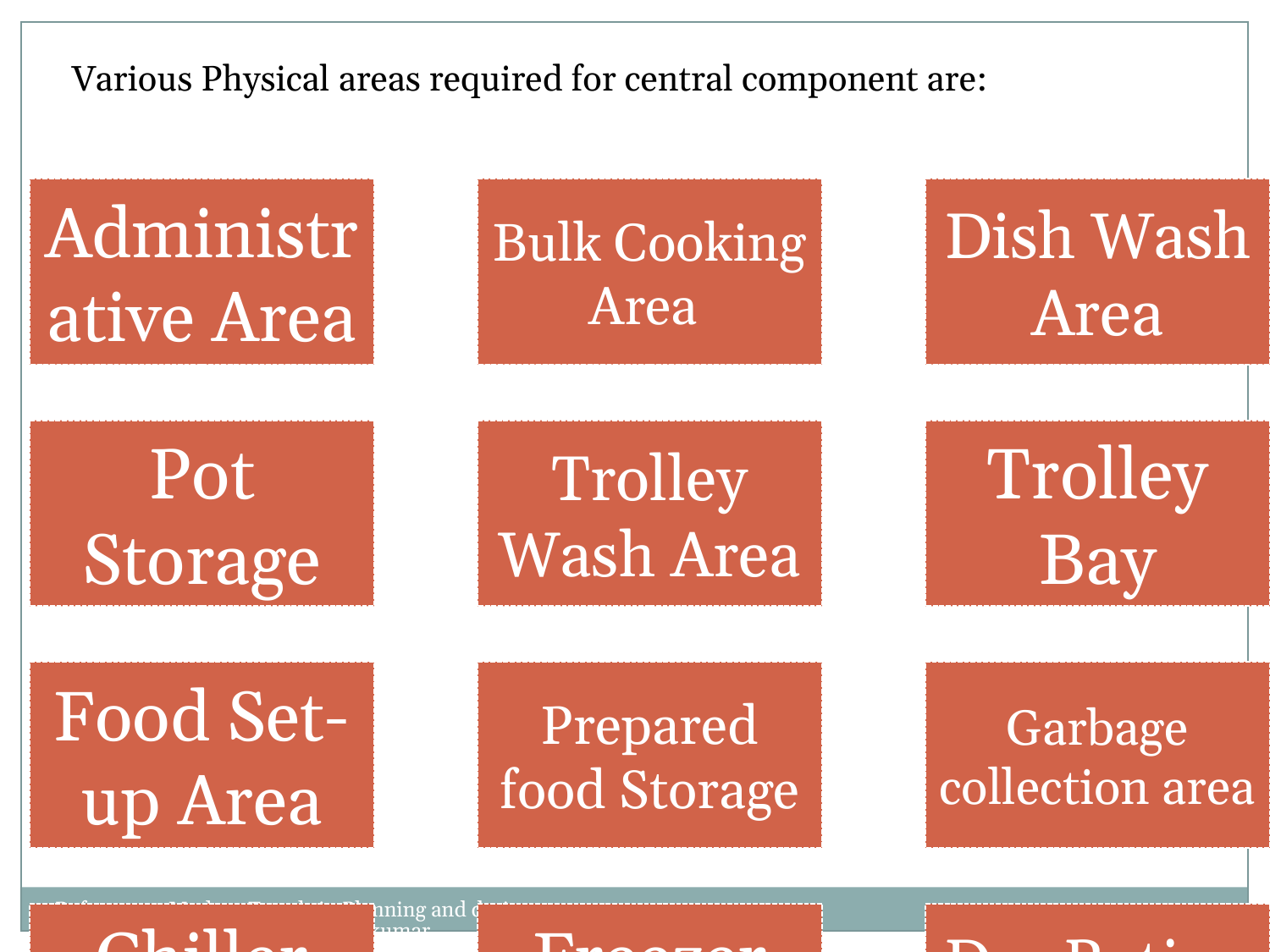

Various Physical areas required for central component are:
Administrative Area
Bulk Cooking Area
Dish Wash Area
Pot Storage
Trolley Wash Area
Garbage collection area
Trolley Bay
Food Set- up Area
Prepared food Storage
References: Modern Trends in Planning and designing of hospitals by Gupta Shakti kumar